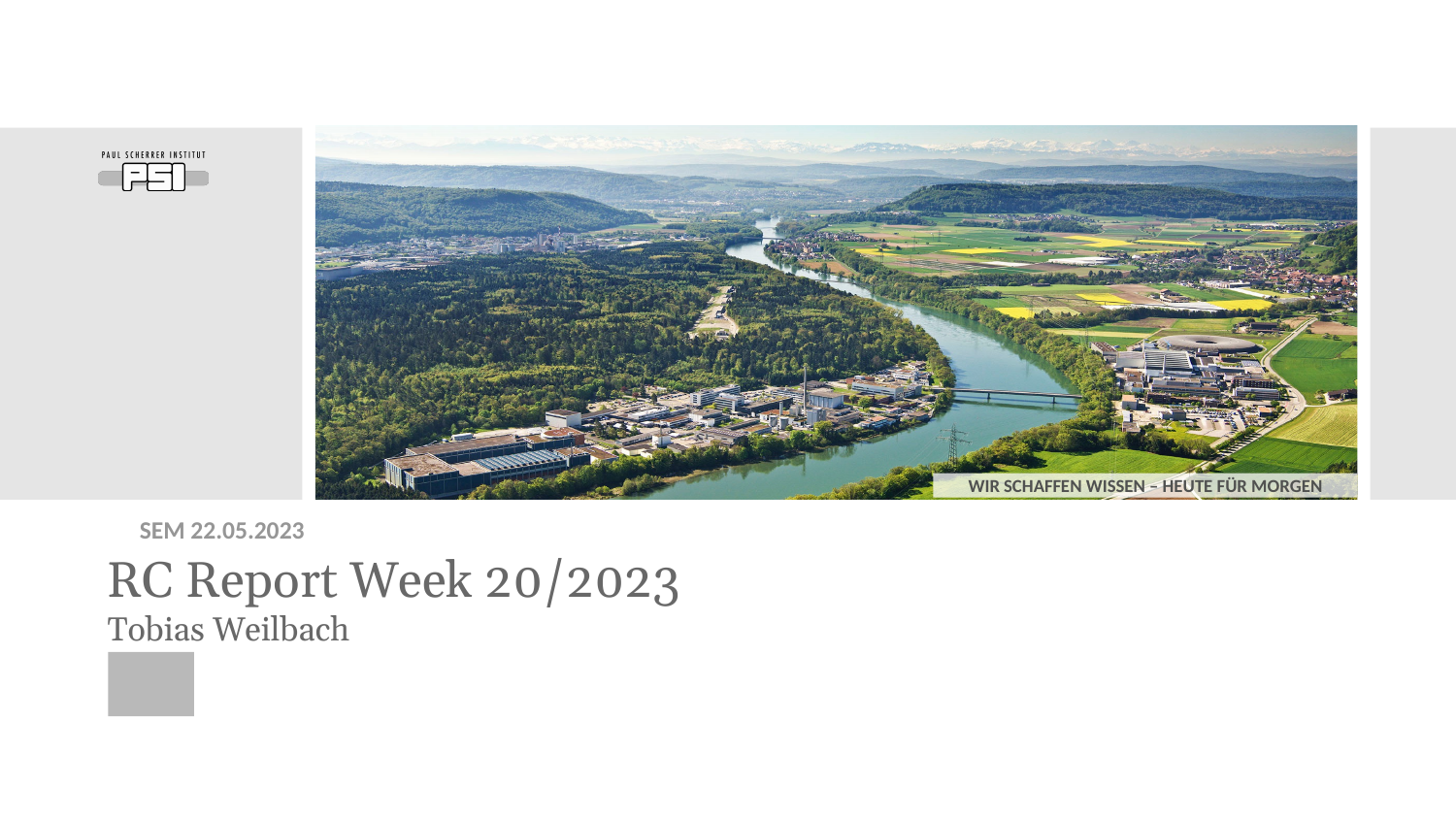

SEM 22.05.2023
# RC Report Week 20/2023 Tobias Weilbach